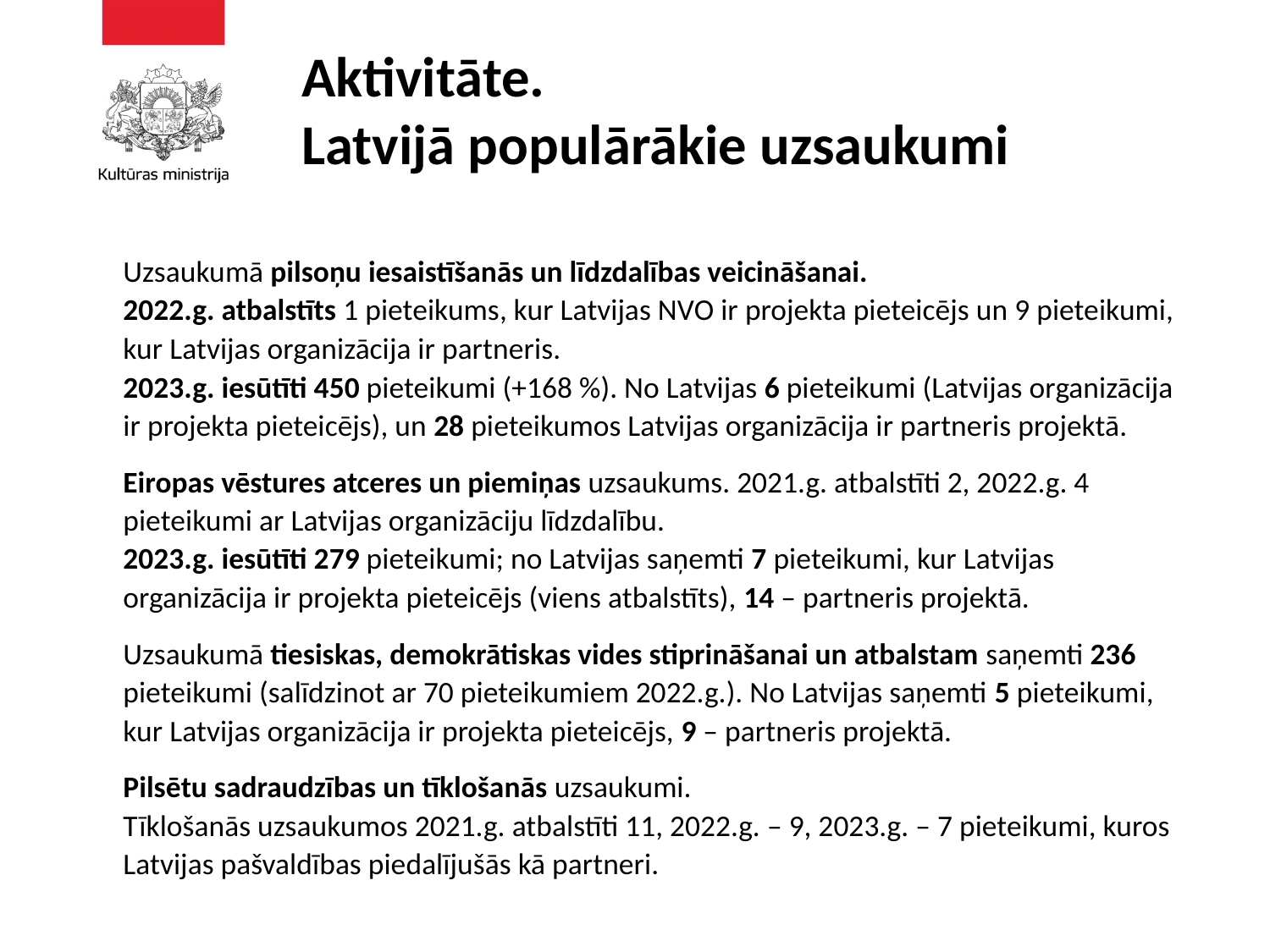

# Aktivitāte. Latvijā populārākie uzsaukumi
Uzsaukumā pilsoņu iesaistīšanās un līdzdalības veicināšanai.
2022.g. atbalstīts 1 pieteikums, kur Latvijas NVO ir projekta pieteicējs un 9 pieteikumi, kur Latvijas organizācija ir partneris.
2023.g. iesūtīti 450 pieteikumi (+168 %). No Latvijas 6 pieteikumi (Latvijas organizācija ir projekta pieteicējs), un 28 pieteikumos Latvijas organizācija ir partneris projektā.
Eiropas vēstures atceres un piemiņas uzsaukums. 2021.g. atbalstīti 2, 2022.g. 4 pieteikumi ar Latvijas organizāciju līdzdalību.
2023.g. iesūtīti 279 pieteikumi; no Latvijas saņemti 7 pieteikumi, kur Latvijas organizācija ir projekta pieteicējs (viens atbalstīts), 14 – partneris projektā.
Uzsaukumā tiesiskas, demokrātiskas vides stiprināšanai un atbalstam saņemti 236 pieteikumi (salīdzinot ar 70 pieteikumiem 2022.g.). No Latvijas saņemti 5 pieteikumi, kur Latvijas organizācija ir projekta pieteicējs, 9 – partneris projektā.
Pilsētu sadraudzības un tīklošanās uzsaukumi.
Tīklošanās uzsaukumos 2021.g. atbalstīti 11, 2022.g. – 9, 2023.g. – 7 pieteikumi, kuros Latvijas pašvaldības piedalījušās kā partneri.